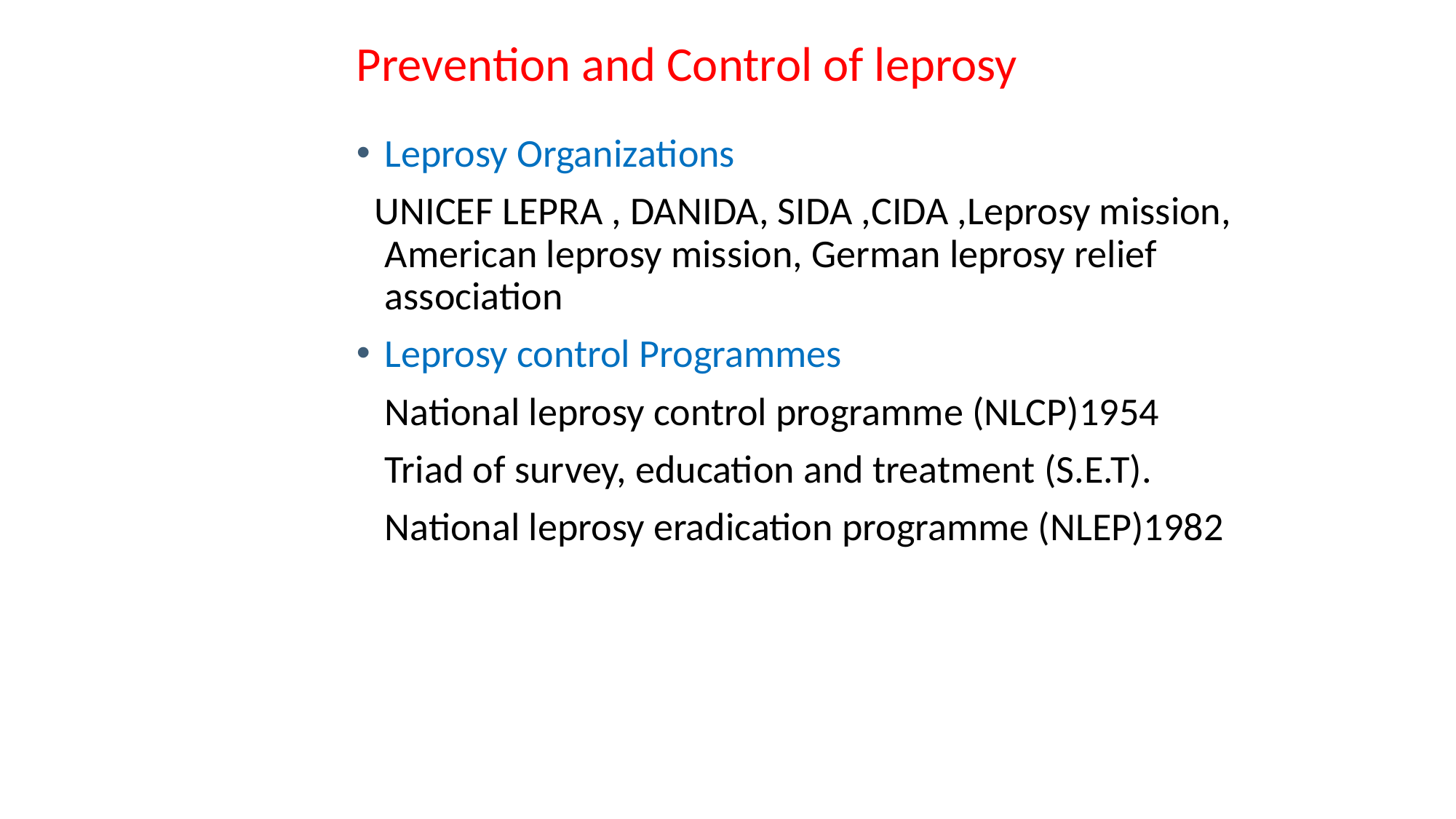

# Prevention and Control of leprosy
Leprosy Organizations
  UNICEF LEPRA , DANIDA, SIDA ,CIDA ,Leprosy mission, American leprosy mission, German leprosy relief association
Leprosy control Programmes
	National leprosy control programme (NLCP)1954
	Triad of survey, education and treatment (S.E.T).
	National leprosy eradication programme (NLEP)1982